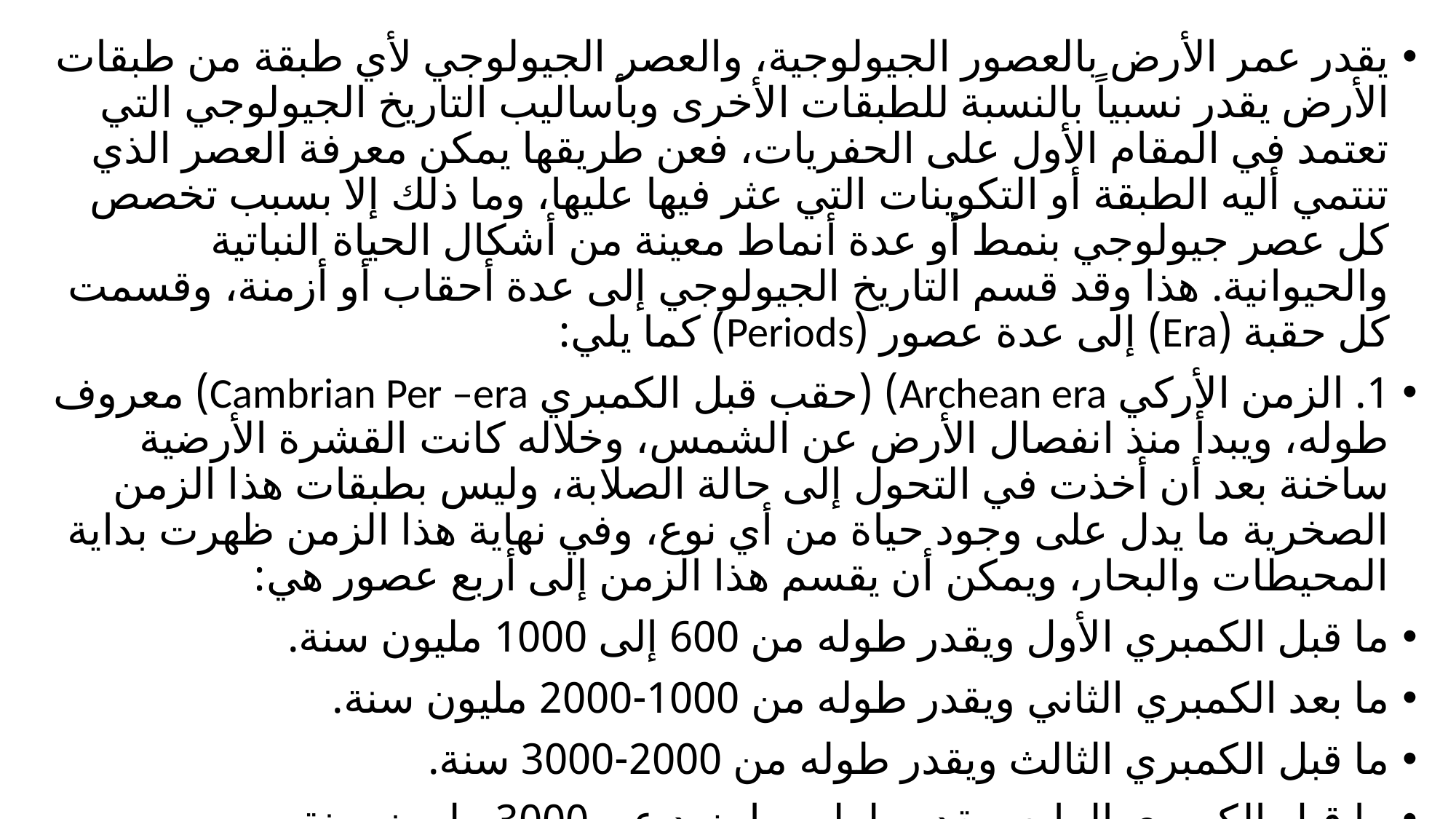

يقدر عمر الأرض بالعصور الجيولوجية، والعصر الجيولوجي لأي طبقة من طبقات الأرض يقدر نسبياً بالنسبة للطبقات الأخرى وبأساليب التاريخ الجيولوجي التي تعتمد في المقام الأول على الحفريات، فعن طريقها يمكن معرفة العصر الذي تنتمي أليه الطبقة أو التكوينات التي عثر فيها عليها، وما ذلك إلا بسبب تخصص كل عصر جيولوجي بنمط أو عدة أنماط معينة من أشكال الحياة النباتية والحيوانية. هذا وقد قسم التاريخ الجيولوجي إلى عدة أحقاب أو أزمنة، وقسمت كل حقبة (Era) إلى عدة عصور (Periods) كما يلي:
1. 	الزمن الأركي Archean era) (حقب قبل الكمبري Cambrian Per –era) معروف طوله، ويبدأ منذ انفصال الأرض عن الشمس، وخلاله كانت القشرة الأرضية ساخنة بعد أن أخذت في التحول إلى حالة الصلابة، وليس بطبقات هذا الزمن الصخرية ما يدل على وجود حياة من أي نوع، وفي نهاية هذا الزمن ظهرت بداية المحيطات والبحار، ويمكن أن يقسم هذا الزمن إلى أربع عصور هي:
ما قبل الكمبري الأول ويقدر طوله من 600 إلى 1000 مليون سنة.
ما بعد الكمبري الثاني ويقدر طوله من 1000-2000 مليون سنة.
ما قبل الكمبري الثالث ويقدر طوله من 2000-3000 سنة.
ما قبل الكمبري الرابع ويقدر طوله بما يزيد عن 3000 مليون سنة.